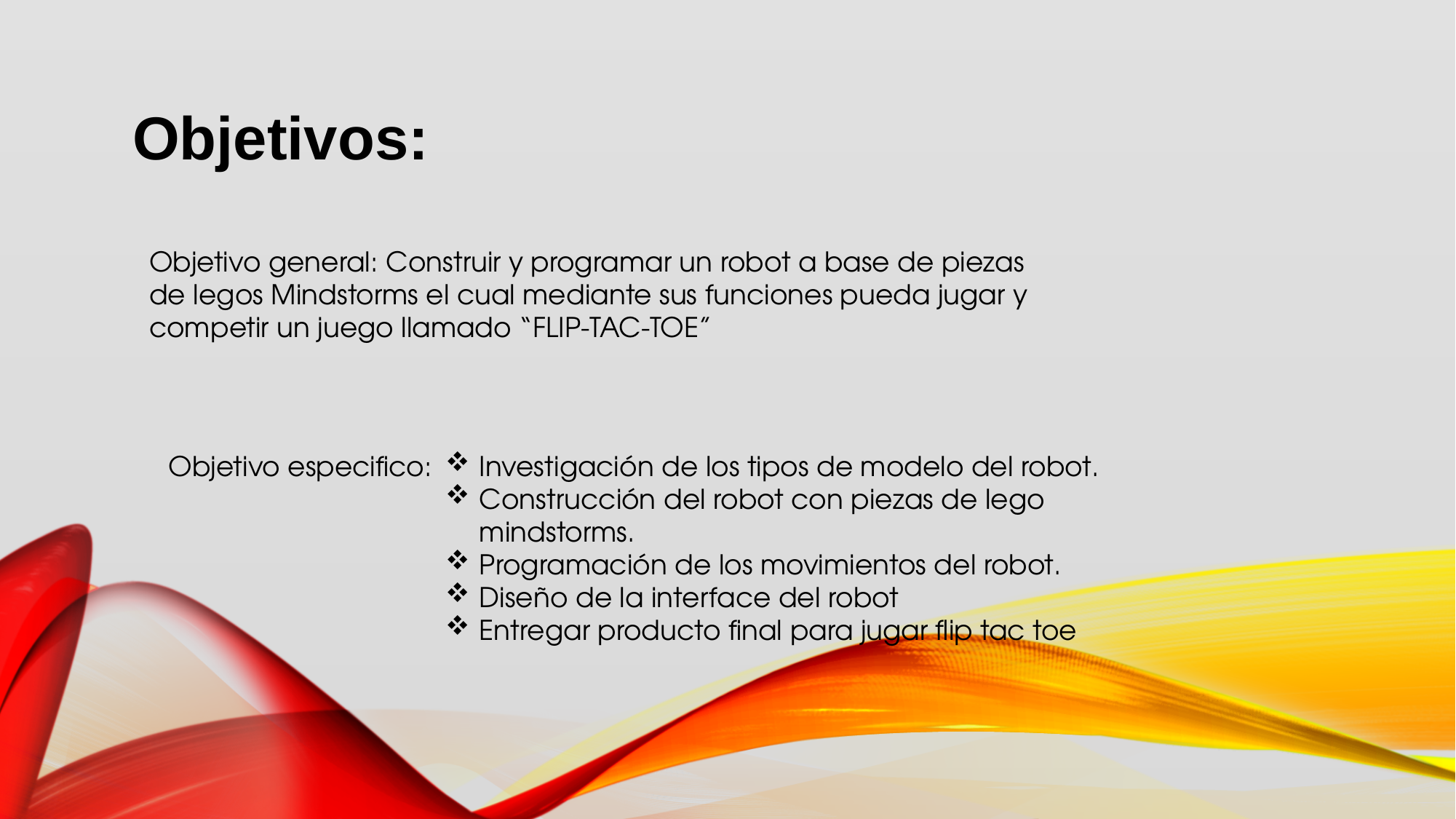

Objetivos:
Objetivo general: Construir y programar un robot a base de piezas de legos Mindstorms el cual mediante sus funciones pueda jugar y competir un juego llamado “FLIP-TAC-TOE”

Objetivo especifico:

Investigación de los tipos de modelo del robot.
Construcción del robot con piezas de lego mindstorms.
Programación de los movimientos del robot.
Diseño de la interface del robot
Entregar producto final para jugar flip tac toe